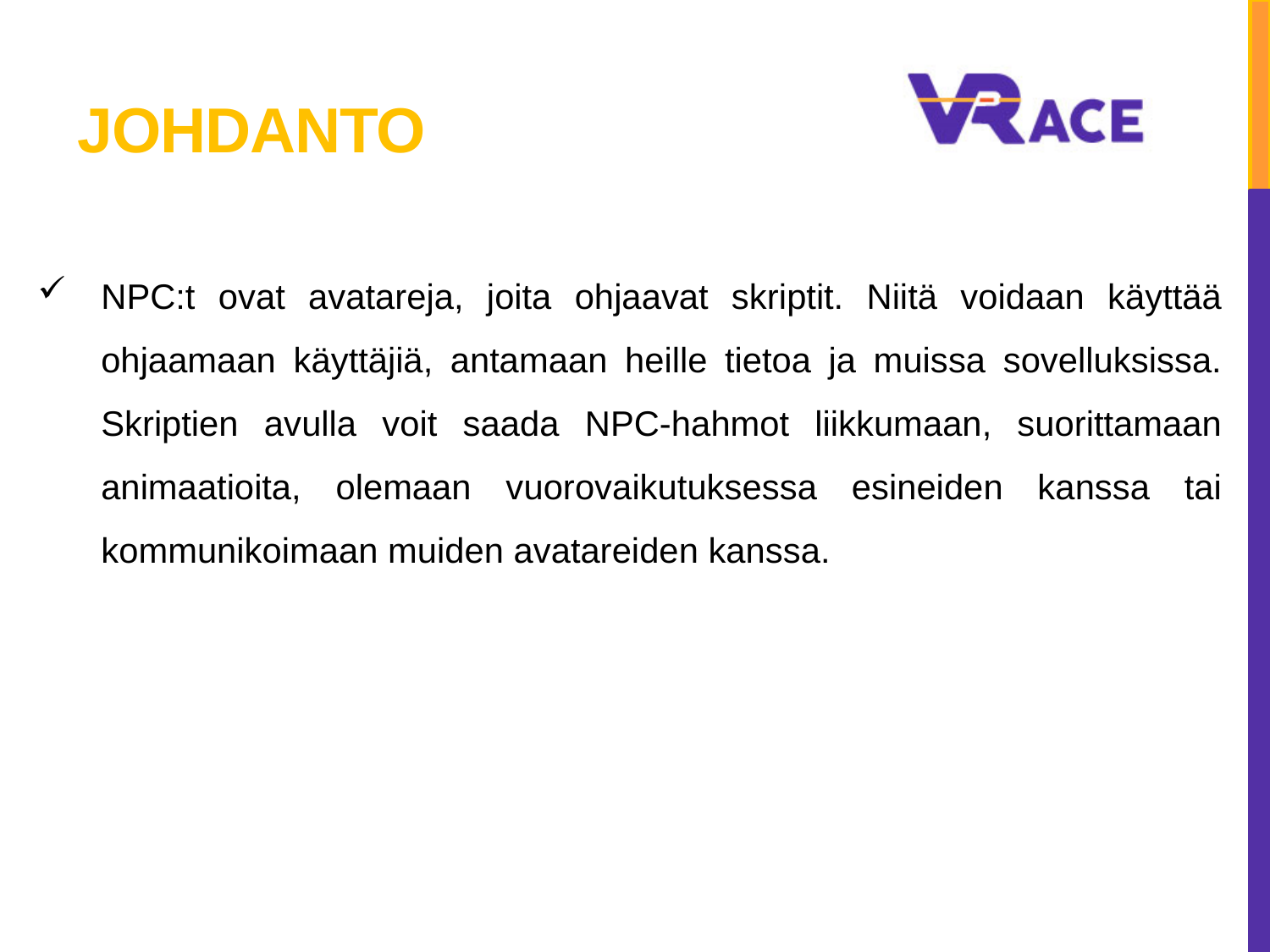

# JOHDANTO
NPC:t ovat avatareja, joita ohjaavat skriptit. Niitä voidaan käyttää ohjaamaan käyttäjiä, antamaan heille tietoa ja muissa sovelluksissa. Skriptien avulla voit saada NPC-hahmot liikkumaan, suorittamaan animaatioita, olemaan vuorovaikutuksessa esineiden kanssa tai kommunikoimaan muiden avatareiden kanssa.